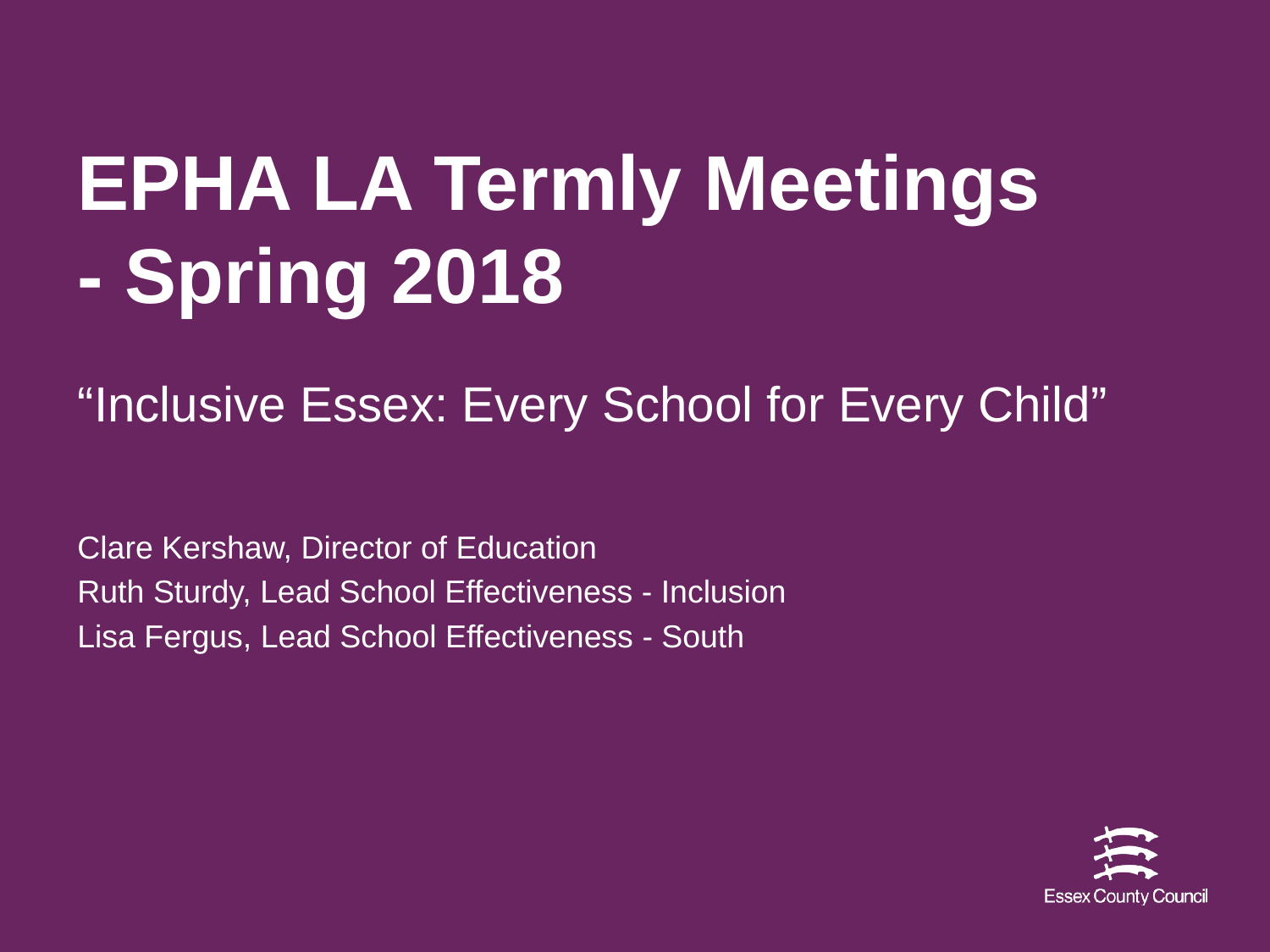

# EPHA LA Termly Meetings - Spring 2018
“Inclusive Essex: Every School for Every Child”

Clare Kershaw, Director of Education
Ruth Sturdy, Lead School Effectiveness - Inclusion
Lisa Fergus, Lead School Effectiveness - South